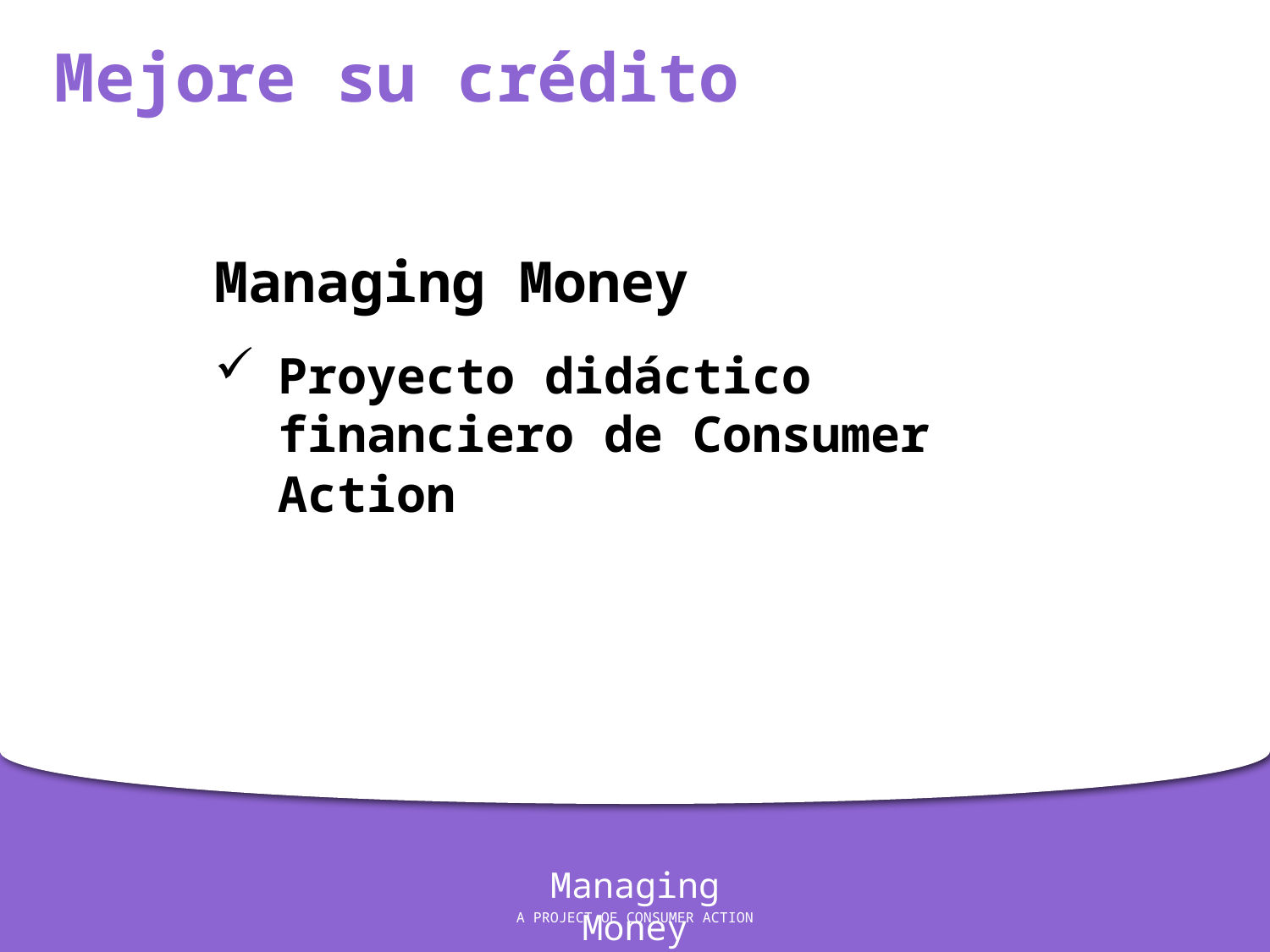

Mejore su crédito

Managing Money
Proyecto didáctico financiero de Consumer Action

Managing Money
A PROJECT OF CONSUMER ACTION